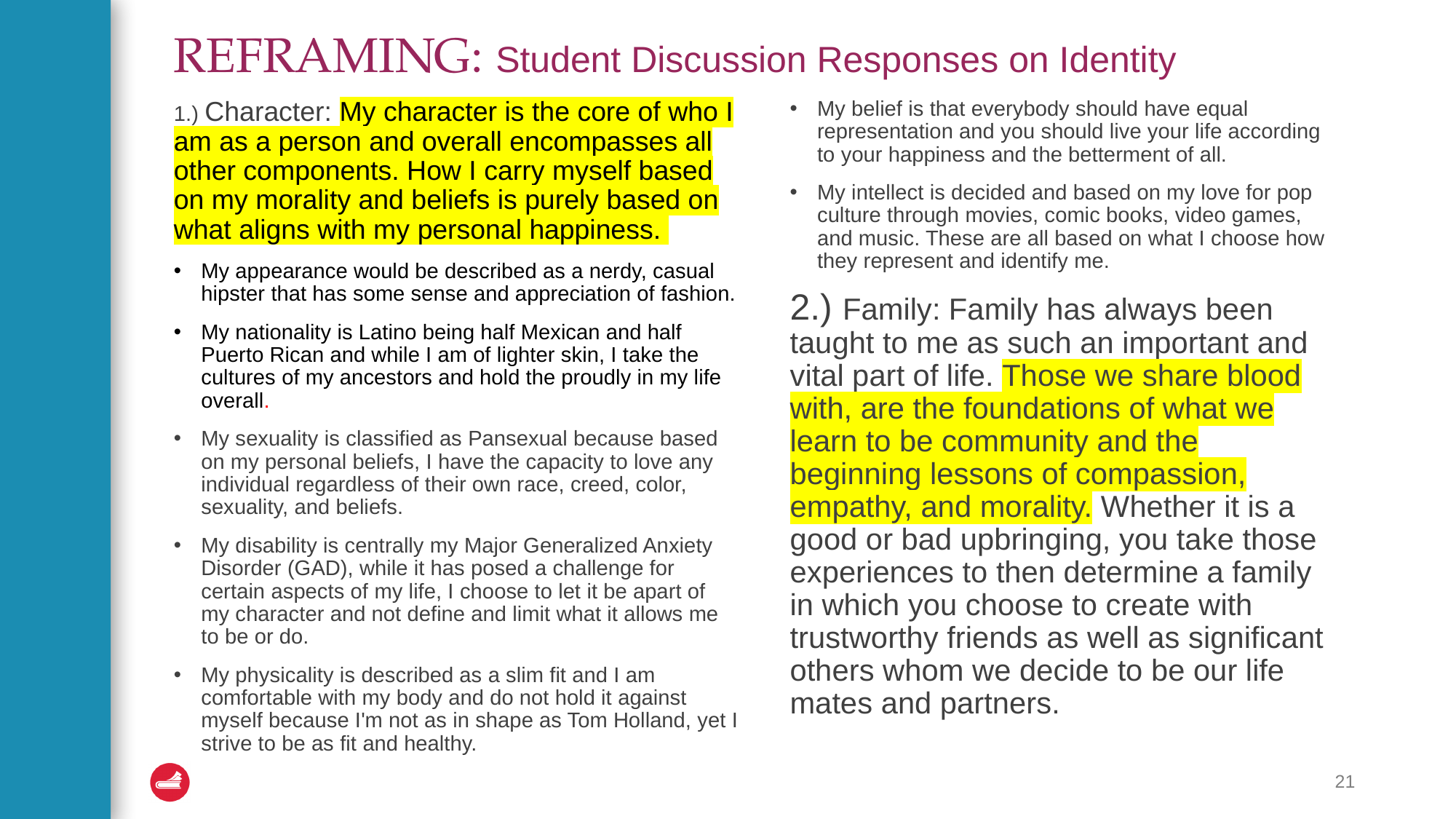

# REFRAMING: Student Discussion Responses on Identity
1.) Character: My character is the core of who I am as a person and overall encompasses all other components. How I carry myself based on my morality and beliefs is purely based on what aligns with my personal happiness.
My appearance would be described as a nerdy, casual hipster that has some sense and appreciation of fashion.
My nationality is Latino being half Mexican and half Puerto Rican and while I am of lighter skin, I take the cultures of my ancestors and hold the proudly in my life overall.
My sexuality is classified as Pansexual because based on my personal beliefs, I have the capacity to love any individual regardless of their own race, creed, color, sexuality, and beliefs.
My disability is centrally my Major Generalized Anxiety Disorder (GAD), while it has posed a challenge for certain aspects of my life, I choose to let it be apart of my character and not define and limit what it allows me to be or do.
My physicality is described as a slim fit and I am comfortable with my body and do not hold it against myself because I'm not as in shape as Tom Holland, yet I strive to be as fit and healthy.
My belief is that everybody should have equal representation and you should live your life according to your happiness and the betterment of all.
My intellect is decided and based on my love for pop culture through movies, comic books, video games, and music. These are all based on what I choose how they represent and identify me.
2.) Family: Family has always been taught to me as such an important and vital part of life. Those we share blood with, are the foundations of what we learn to be community and the beginning lessons of compassion, empathy, and morality. Whether it is a good or bad upbringing, you take those experiences to then determine a family in which you choose to create with trustworthy friends as well as significant others whom we decide to be our life mates and partners.

21